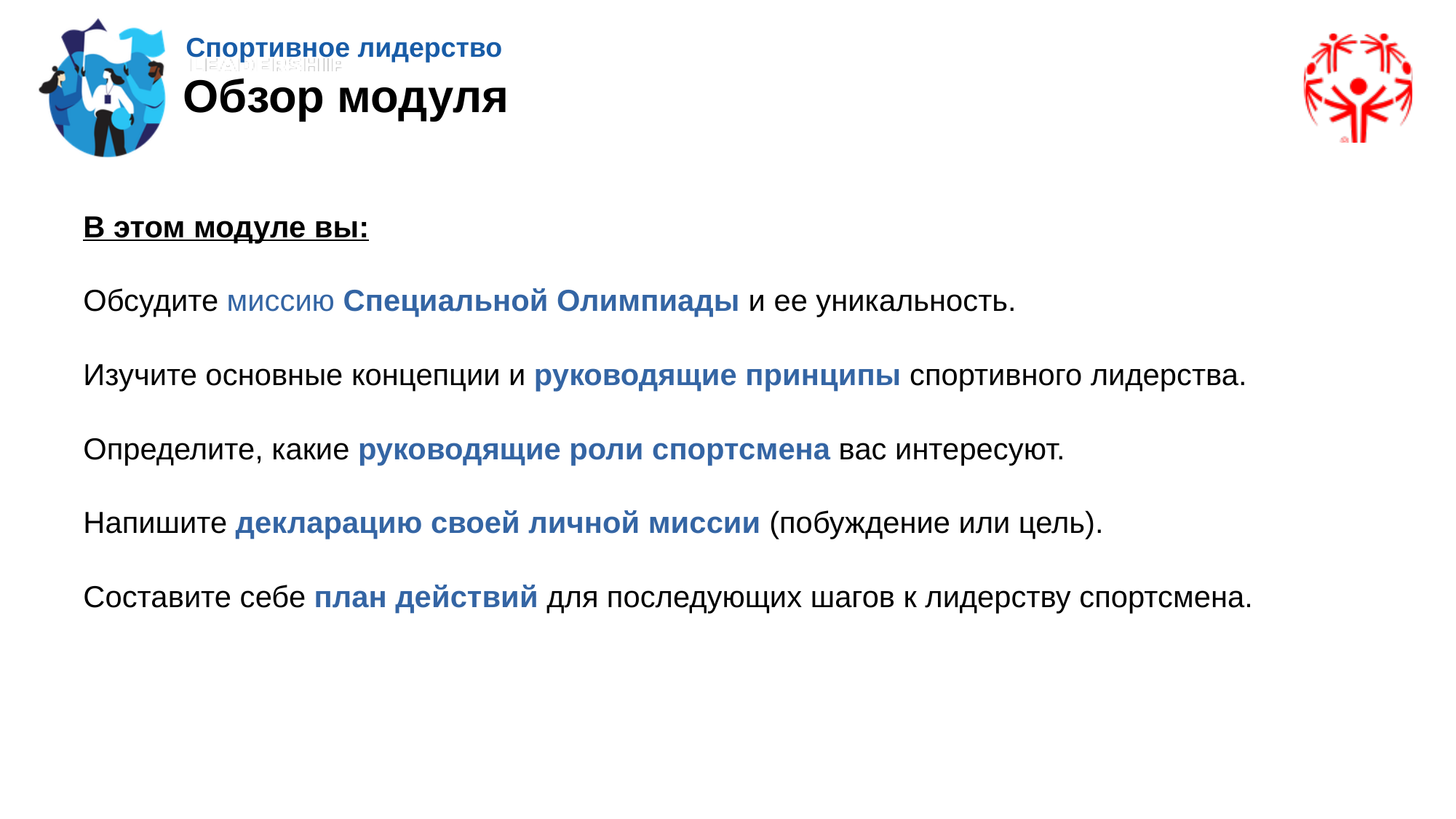

Обзор модуля
В этом модуле вы:

Обсудите миссию Специальной Олимпиады и ее уникальность.

Изучите основные концепции и руководящие принципы спортивного лидерства.

Определите, какие руководящие роли спортсмена вас интересуют.

Напишите декларацию своей личной миссии (побуждение или цель).

Составите себе план действий для последующих шагов к лидерству спортсмена.